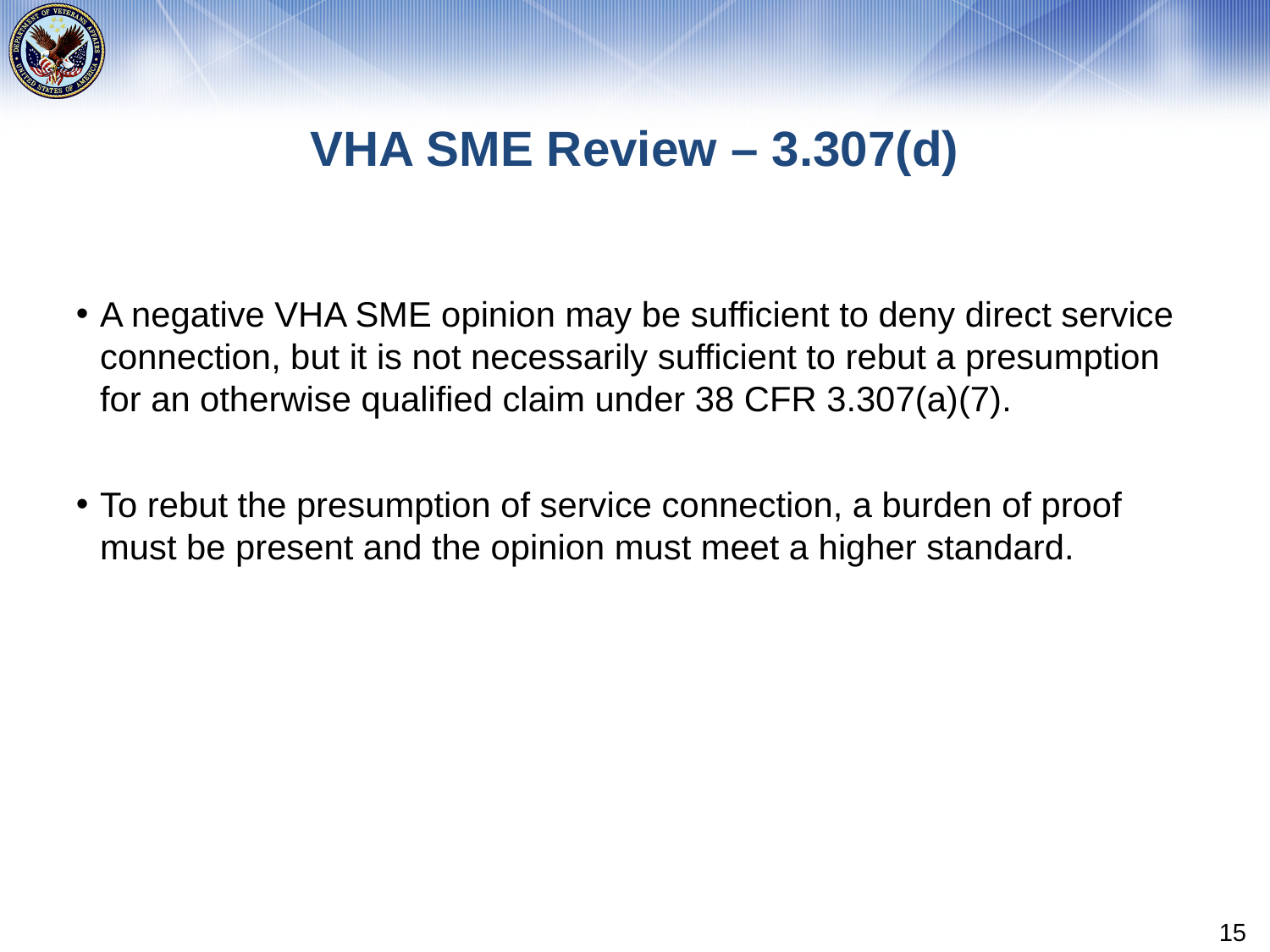

# VHA SME Review – 3.307(d)
A negative VHA SME opinion may be sufficient to deny direct service connection, but it is not necessarily sufficient to rebut a presumption for an otherwise qualified claim under 38 CFR 3.307(a)(7).

To rebut the presumption of service connection, a burden of proof must be present and the opinion must meet a higher standard.

15